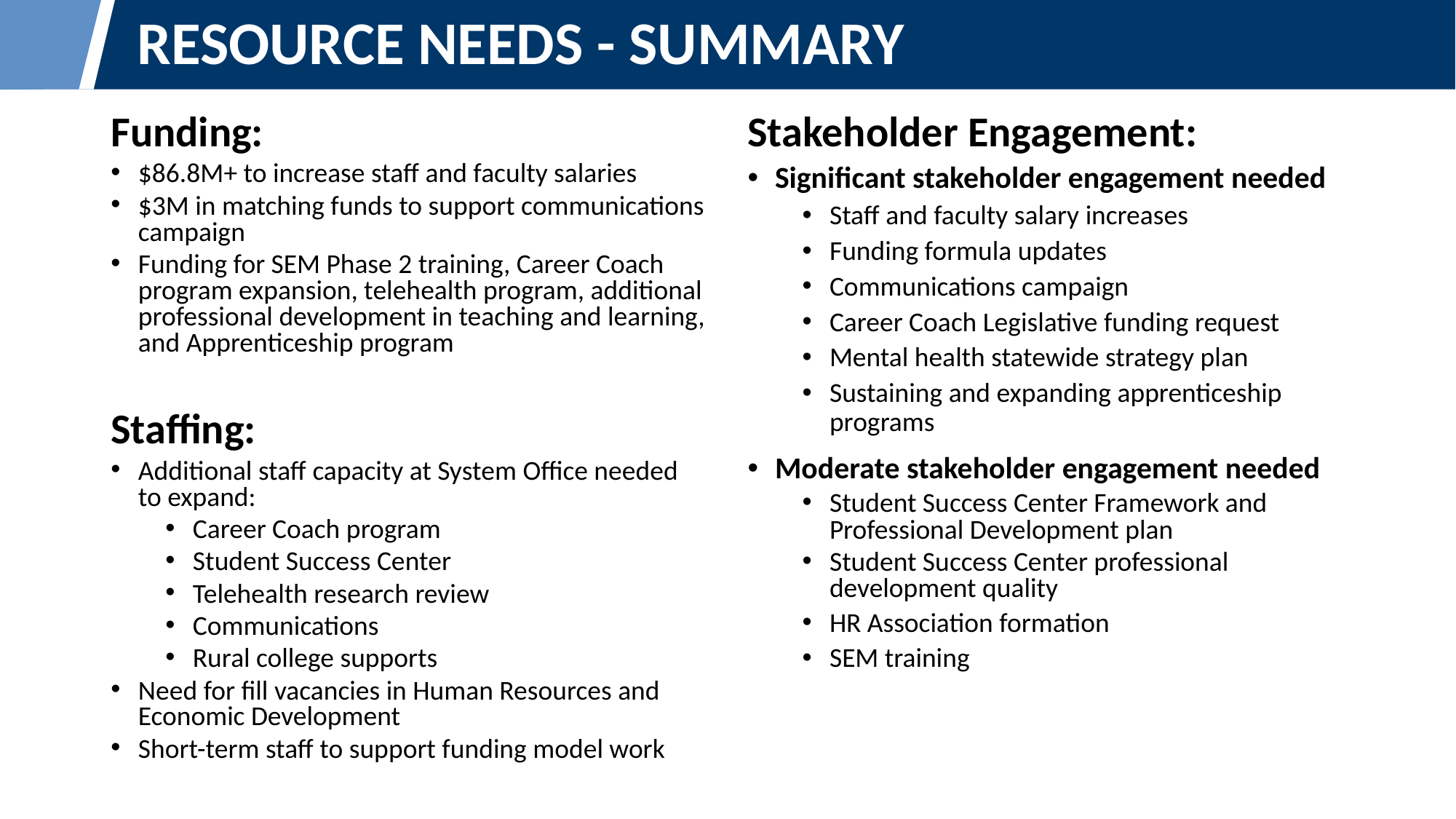

Resource Needs - Summary
Funding:
$86.8M+ to increase staff and faculty salaries
$3M in matching funds to support communications campaign
Funding for SEM Phase 2 training, Career Coach program expansion, telehealth program, additional professional development in teaching and learning, and Apprenticeship program

Staffing:
Additional staff capacity at System Office needed to expand:
Career Coach program
Student Success Center
Telehealth research review
Communications
Rural college supports
Need for fill vacancies in Human Resources and Economic Development
Short-term staff to support funding model work

Stakeholder Engagement:
Significant stakeholder engagement needed
Staff and faculty salary increases
Funding formula updates
Communications campaign
Career Coach Legislative funding request
Mental health statewide strategy plan
Sustaining and expanding apprenticeship programs
Moderate stakeholder engagement needed
Student Success Center Framework and Professional Development plan
Student Success Center professional development quality
HR Association formation
SEM training